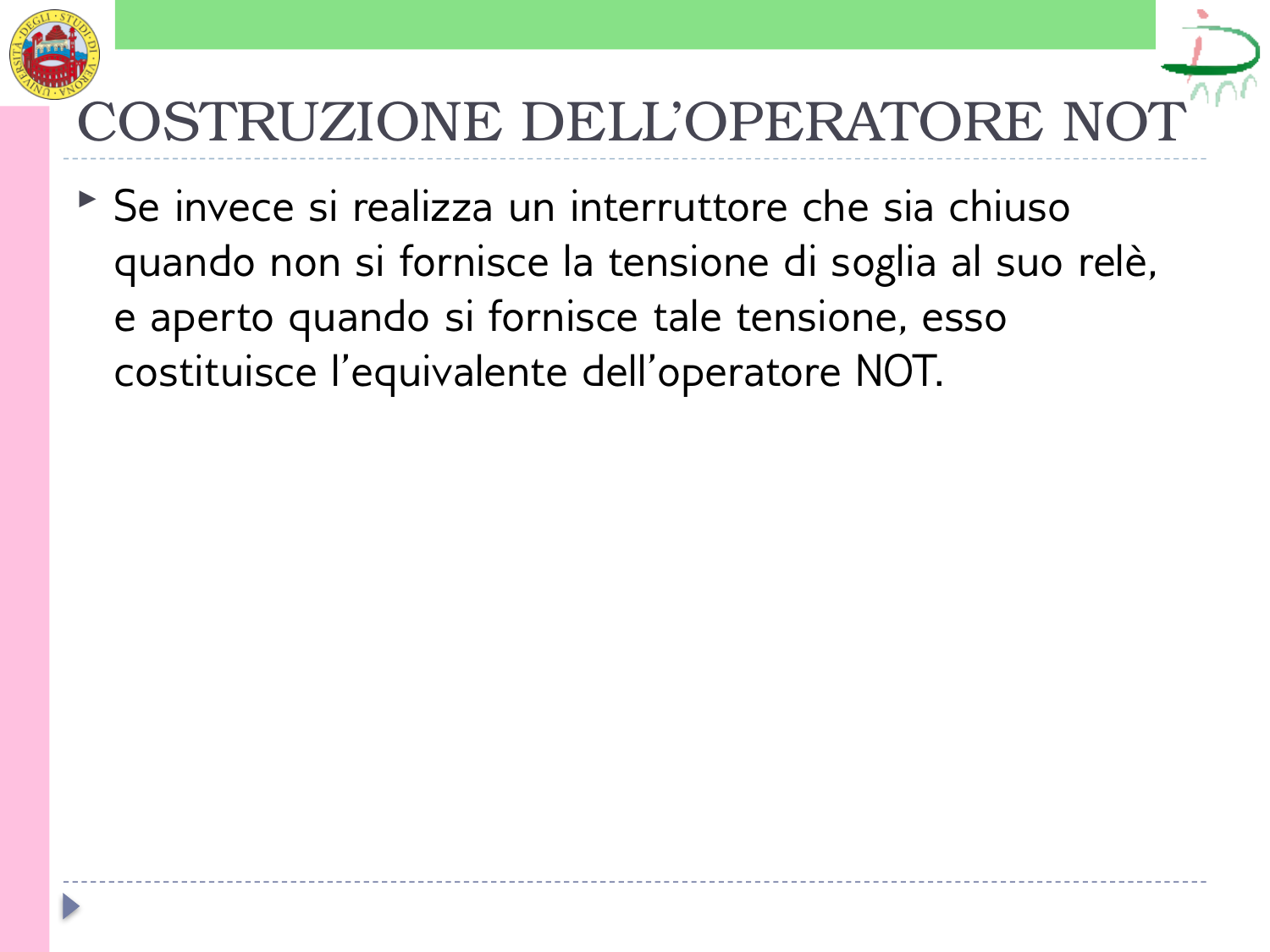

# COSTRUZIONE DELL’OPERATORE NOT
Se invece si realizza un interruttore che sia chiuso quando non si fornisce la tensione di soglia al suo relè, e aperto quando si fornisce tale tensione, esso costituisce l’equivalente dell’operatore NOT.